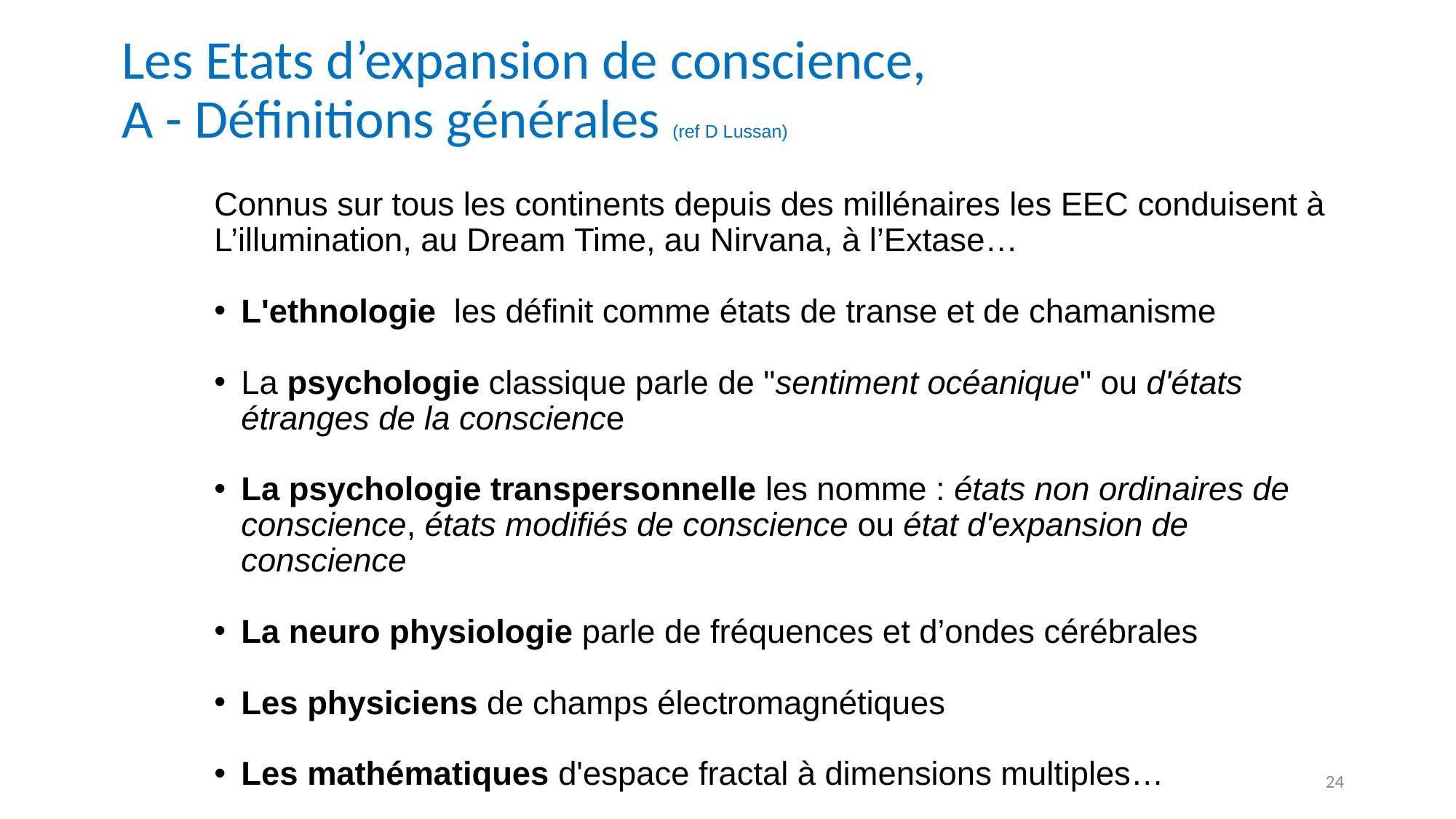

# Les Etats d’expansion de conscience, A - Définitions générales (ref D Lussan)
Connus sur tous les continents depuis des millénaires les EEC conduisent à L’illumination, au Dream Time, au Nirvana, à l’Extase…

L'ethnologie  les définit comme états de transe et de chamanisme

La psychologie classique parle de "sentiment océanique" ou d'états étranges de la conscience

La psychologie transpersonnelle les nomme : états non ordinaires de conscience, états modifiés de conscience ou état d'expansion de conscience

La neuro physiologie parle de fréquences et d’ondes cérébrales

Les physiciens de champs électromagnétiques

Les mathématiques d'espace fractal à dimensions multiples…
24